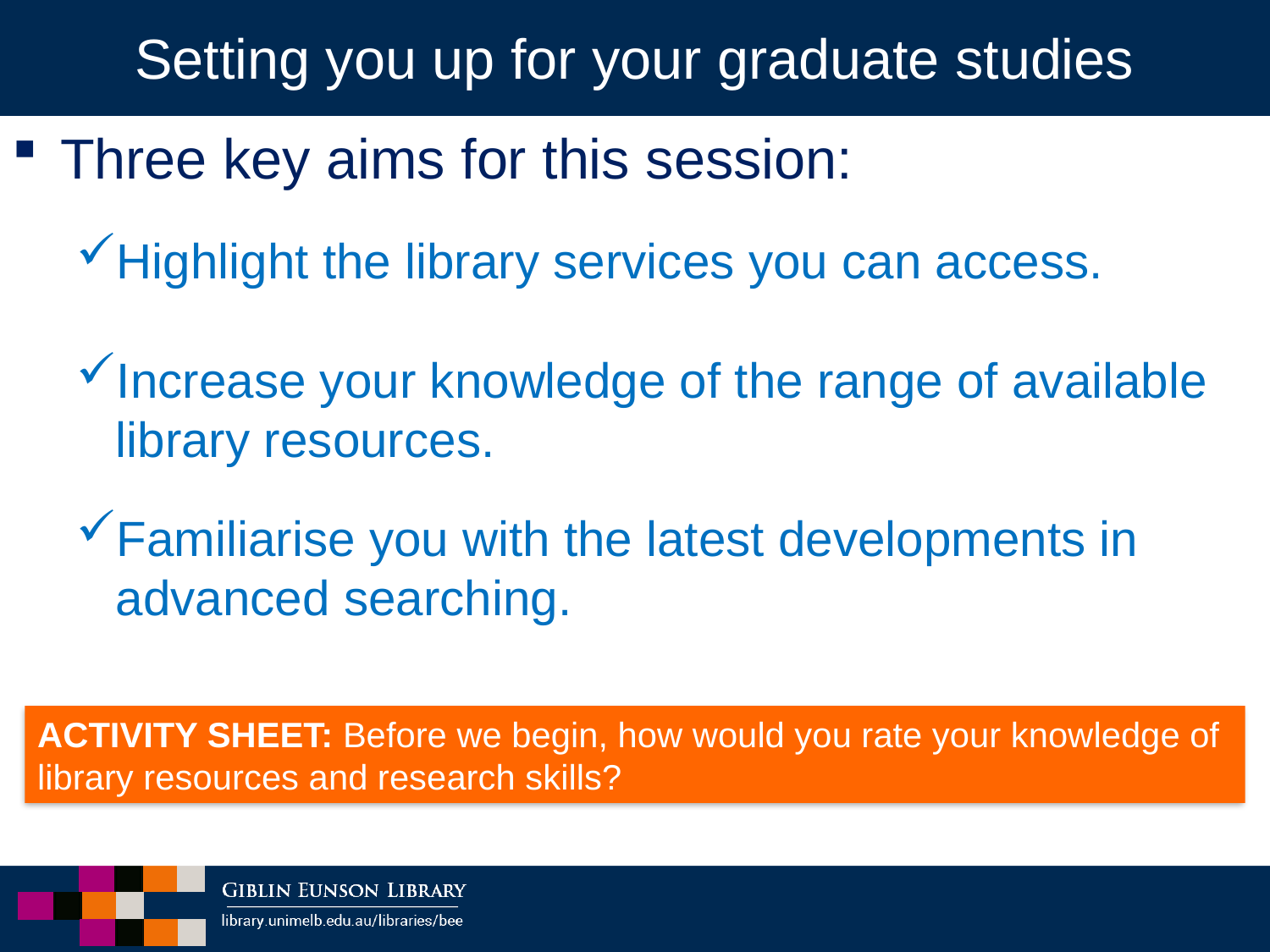

# Setting you up for your graduate studies
Three key aims for this session:

Highlight the library services you can access.

Increase your knowledge of the range of available library resources.

Familiarise you with the latest developments in advanced searching.

ACTIVITY SHEET: Before we begin, how would you rate your knowledge of library resources and research skills?